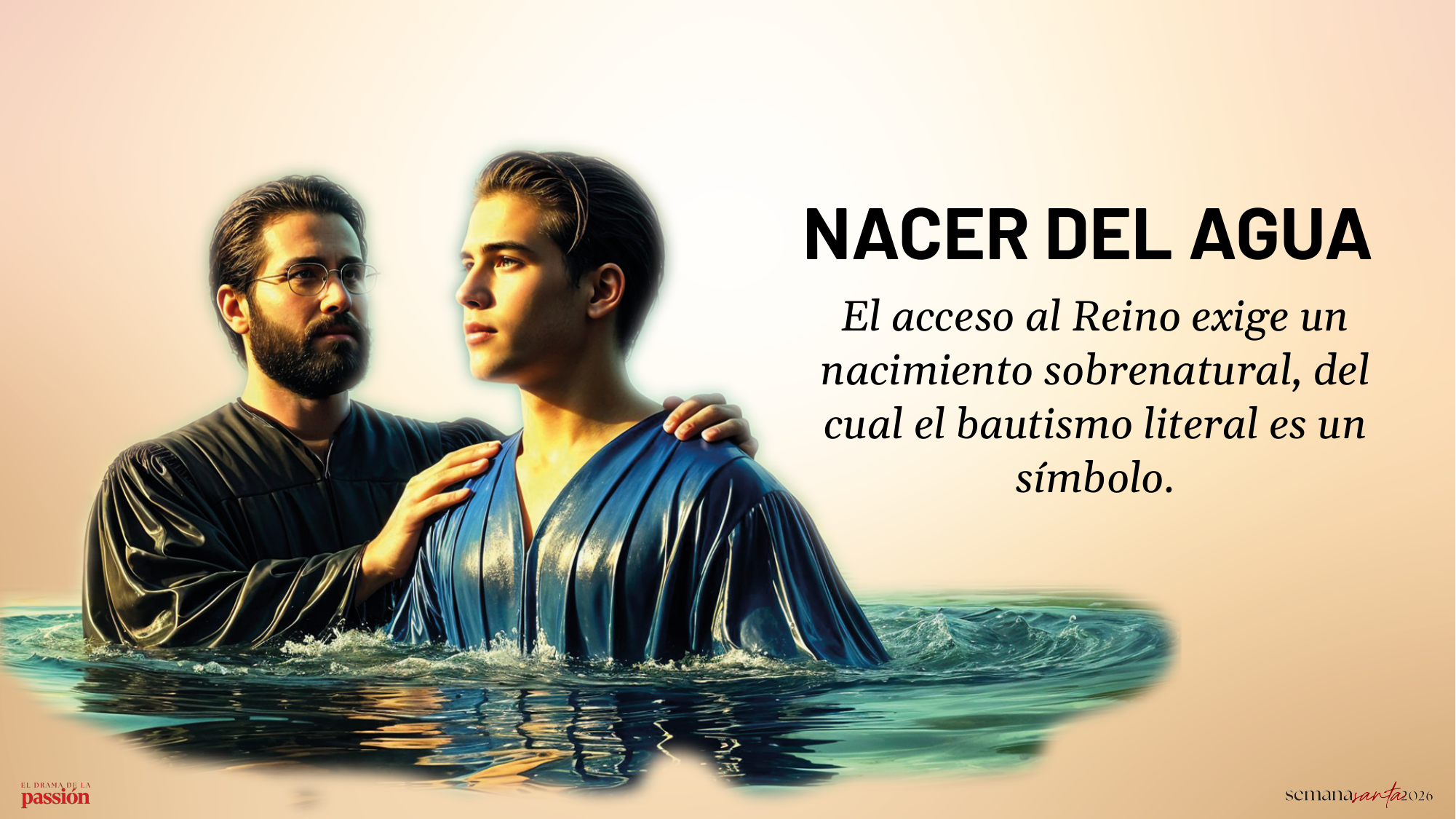

NACER DEL AGUA
El acceso al Reino exige un nacimiento sobrenatural, del cual el bautismo literal es un símbolo.